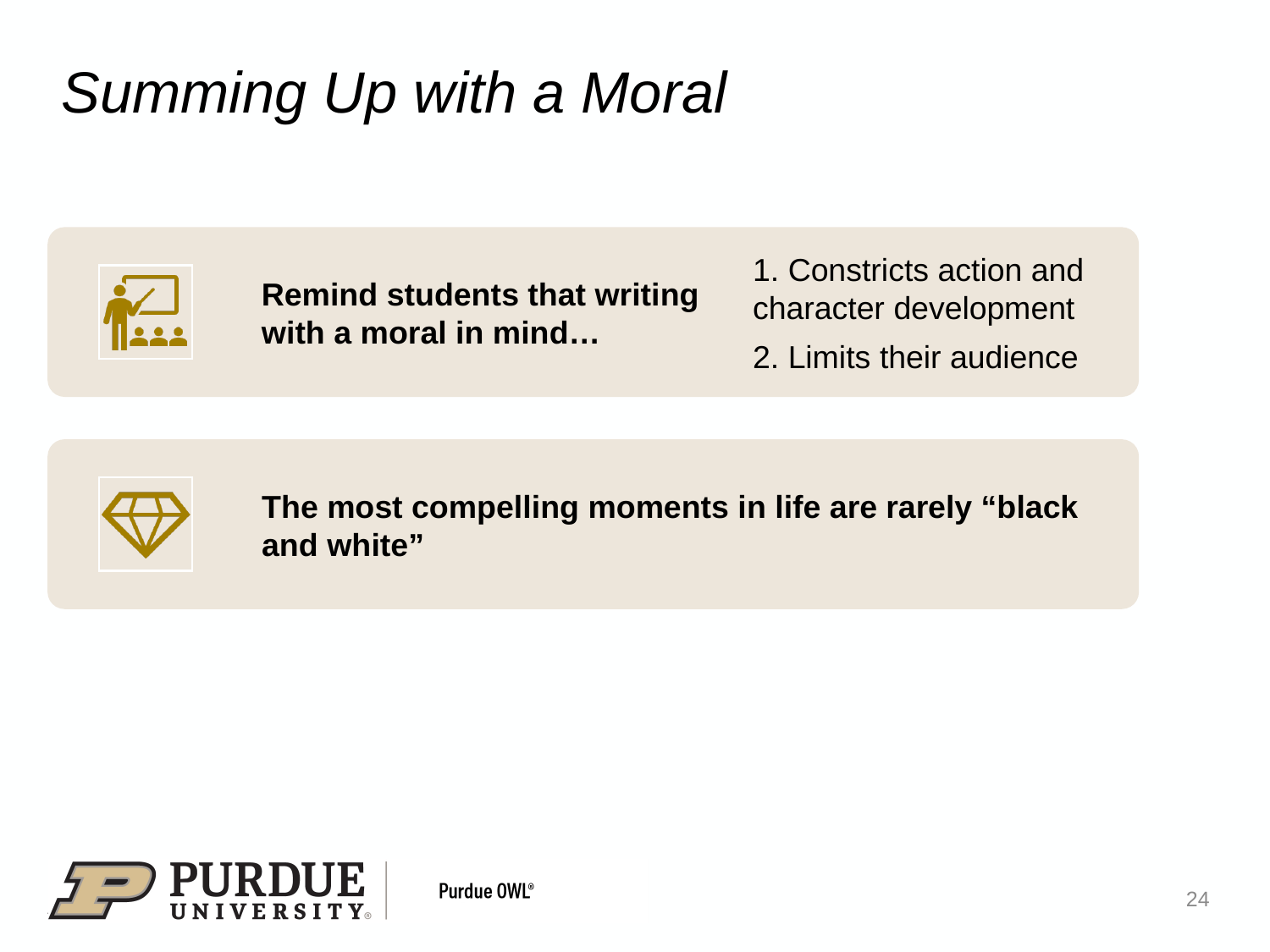

# Summing Up with a Moral
Remind students that writing with a moral in mind…
1. Constricts action and character development
2. Limits their audience
The most compelling moments in life are rarely “black and white”
24